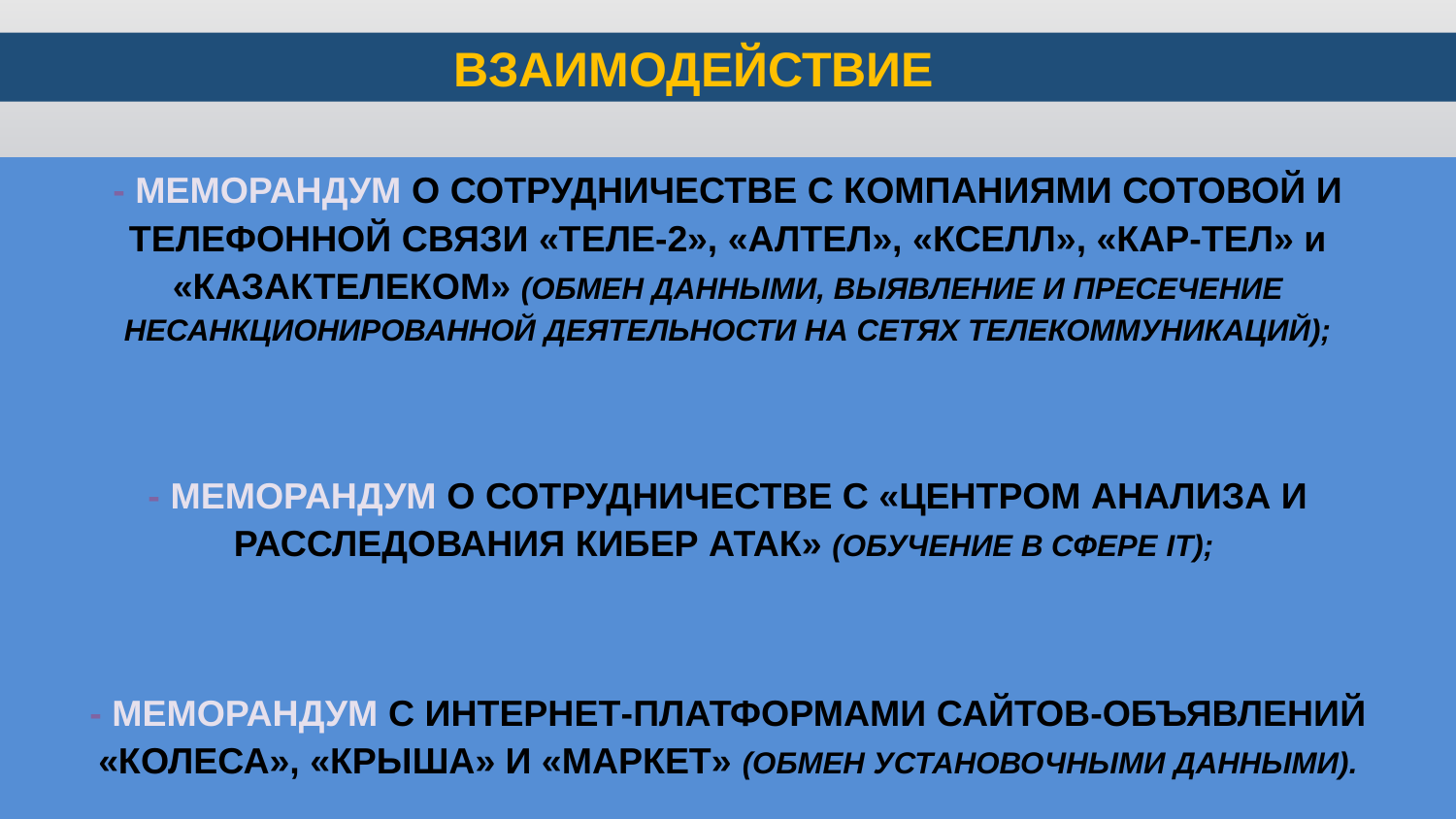

ВЗАИМОДЕЙСТВИЕ
- МЕМОРАНДУМ О СОТРУДНИЧЕСТВЕ С КОМПАНИЯМИ СОТОВОЙ И ТЕЛЕФОННОЙ СВЯЗИ «ТЕЛЕ-2», «АЛТЕЛ», «КСЕЛЛ», «КАР-ТЕЛ» и «КАЗАКТЕЛЕКОМ» (ОБМЕН ДАННЫМИ, ВЫЯВЛЕНИЕ И ПРЕСЕЧЕНИЕ НЕСАНКЦИОНИРОВАННОЙ ДЕЯТЕЛЬНОСТИ НА СЕТЯХ ТЕЛЕКОММУНИКАЦИЙ);

- МЕМОРАНДУМ О СОТРУДНИЧЕСТВЕ С «ЦЕНТРОМ АНАЛИЗА И РАССЛЕДОВАНИЯ КИБЕР АТАК» (ОБУЧЕНИЕ В СФЕРЕ IT);

- МЕМОРАНДУМ С ИНТЕРНЕТ-ПЛАТФОРМАМИ САЙТОВ-ОБЪЯВЛЕНИЙ «КОЛЕСА», «КРЫША» И «МАРКЕТ» (ОБМЕН УСТАНОВОЧНЫМИ ДАННЫМИ).